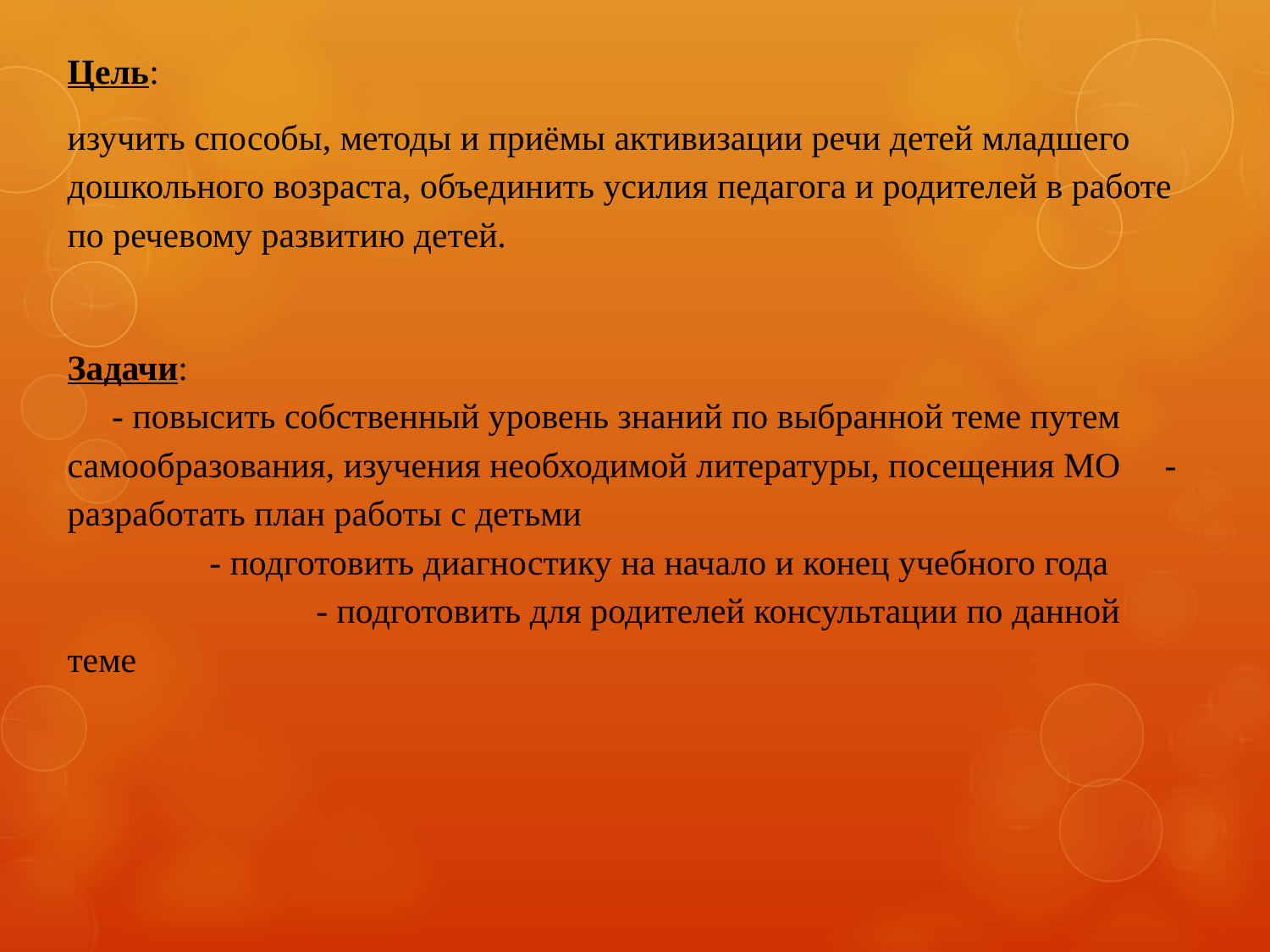

Цель:
изучить способы, методы и приёмы активизации речи детей младшего дошкольного возраста, объединить усилия педагога и родителей в работе по речевому развитию детей.

Задачи:                                                                                                                       - повысить собственный уровень знаний по выбранной теме путем самообразования, изучения необходимой литературы, посещения МО     - разработать план работы с детьми                                                                                     - подготовить диагностику на начало и конец учебного года                                      - подготовить для родителей консультации по данной теме